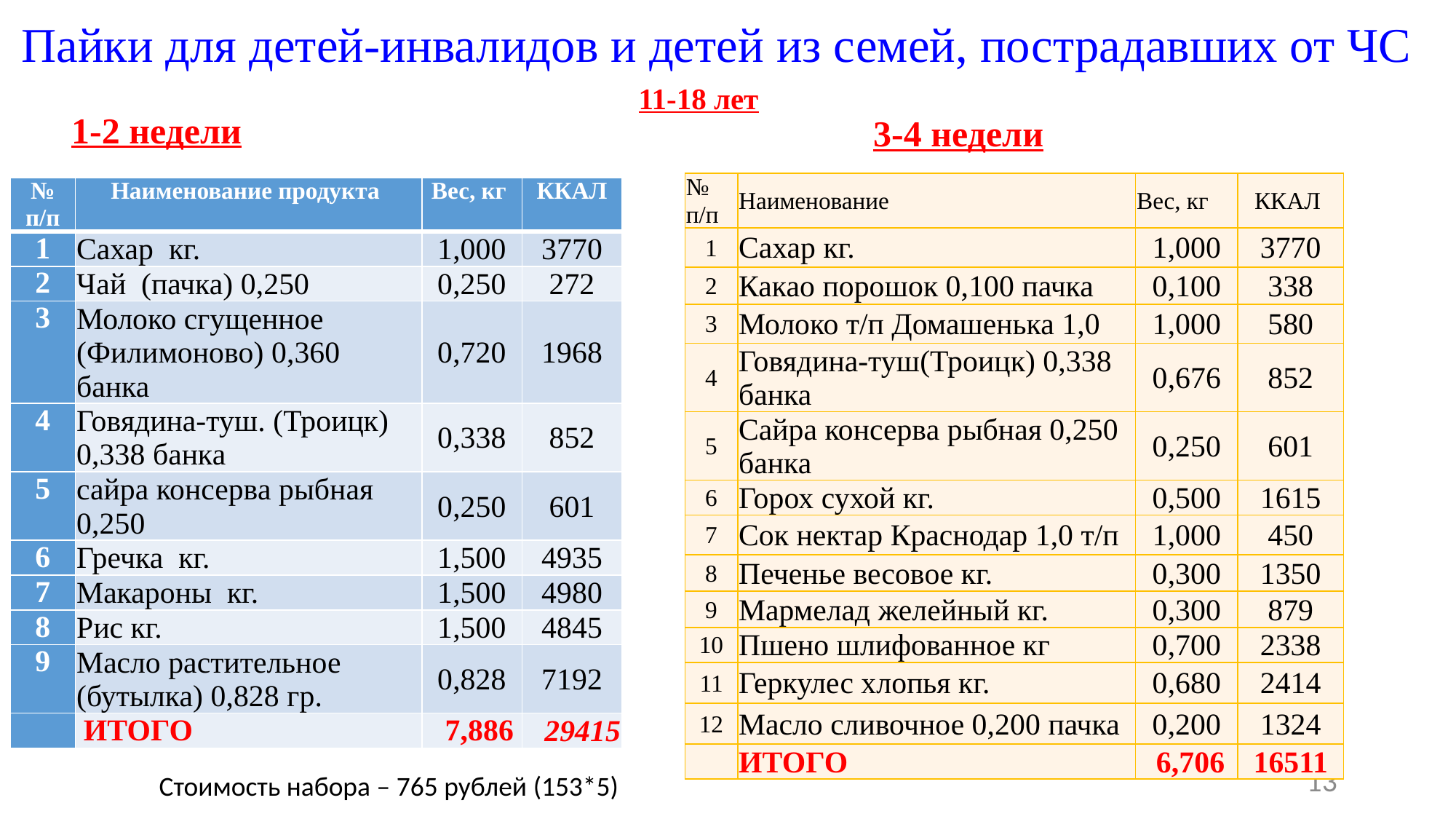

# Пайки для детей-инвалидов и детей из семей, пострадавших от ЧС
11-18 лет
1-2 недели
3-4 недели
| № п/п | Наименование | Вес, кг | ККАЛ |
| --- | --- | --- | --- |
| 1 | Сахар кг. | 1,000 | 3770 |
| 2 | Какао порошок 0,100 пачка | 0,100 | 338 |
| 3 | Молоко т/п Домашенька 1,0 | 1,000 | 580 |
| 4 | Говядина-туш(Троицк) 0,338 банка | 0,676 | 852 |
| 5 | Сайра консерва рыбная 0,250 банка | 0,250 | 601 |
| 6 | Горох сухой кг. | 0,500 | 1615 |
| 7 | Сок нектар Краснодар 1,0 т/п | 1,000 | 450 |
| 8 | Печенье весовое кг. | 0,300 | 1350 |
| 9 | Мармелад желейный кг. | 0,300 | 879 |
| 10 | Пшено шлифованное кг | 0,700 | 2338 |
| 11 | Геркулес хлопья кг. | 0,680 | 2414 |
| 12 | Масло сливочное 0,200 пачка | 0,200 | 1324 |
|  | ИТОГО | 6,706 | 16511 |
| № п/п | Наименование продукта | Вес, кг | ККАЛ |
| --- | --- | --- | --- |
| 1 | Сахар кг. | 1,000 | 3770 |
| 2 | Чай (пачка) 0,250 | 0,250 | 272 |
| 3 | Молоко сгущенное (Филимоново) 0,360 банка | 0,720 | 1968 |
| 4 | Говядина-туш. (Троицк) 0,338 банка | 0,338 | 852 |
| 5 | сайра консерва рыбная 0,250 | 0,250 | 601 |
| 6 | Гречка кг. | 1,500 | 4935 |
| 7 | Макароны кг. | 1,500 | 4980 |
| 8 | Рис кг. | 1,500 | 4845 |
| 9 | Масло растительное (бутылка) 0,828 гр. | 0,828 | 7192 |
|  | ИТОГО | 7,886 | 29415 |
13
Стоимость набора – 765 рублей (153*5)